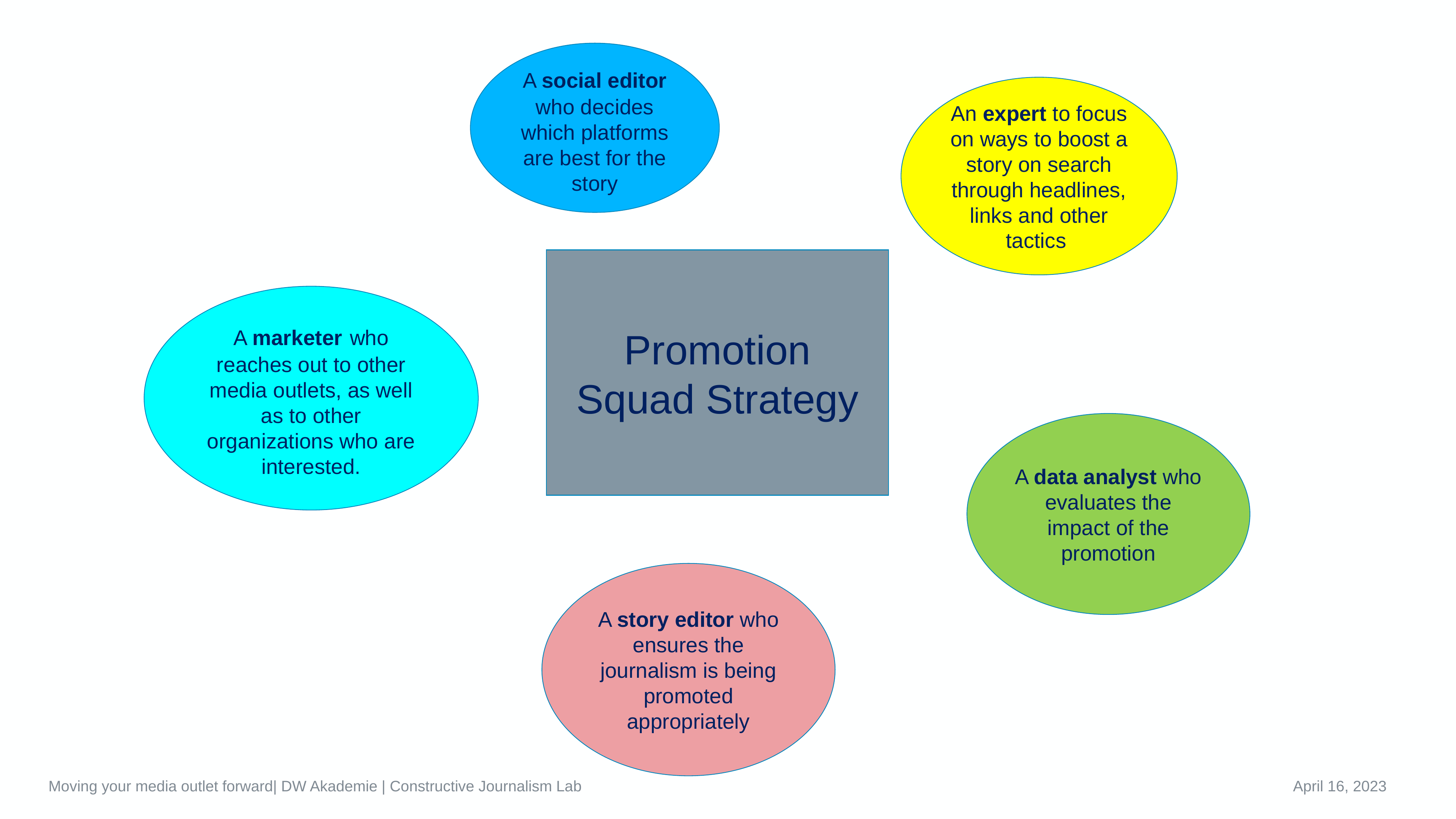

# Case study New York Times
A social editor who decides which platforms are best for the story
An expert to focus on ways to boost a story on search through headlines, links and other tactics
Promotion Squad Strategy
A marketer who reaches out to other media outlets, as well as to other organizations who are interested.
A data analyst who evaluates the impact of the promotion
A story editor who ensures the journalism is being promoted appropriately
Moving your media outlet forward| DW Akademie | Constructive Journalism Lab
April 16, 2023